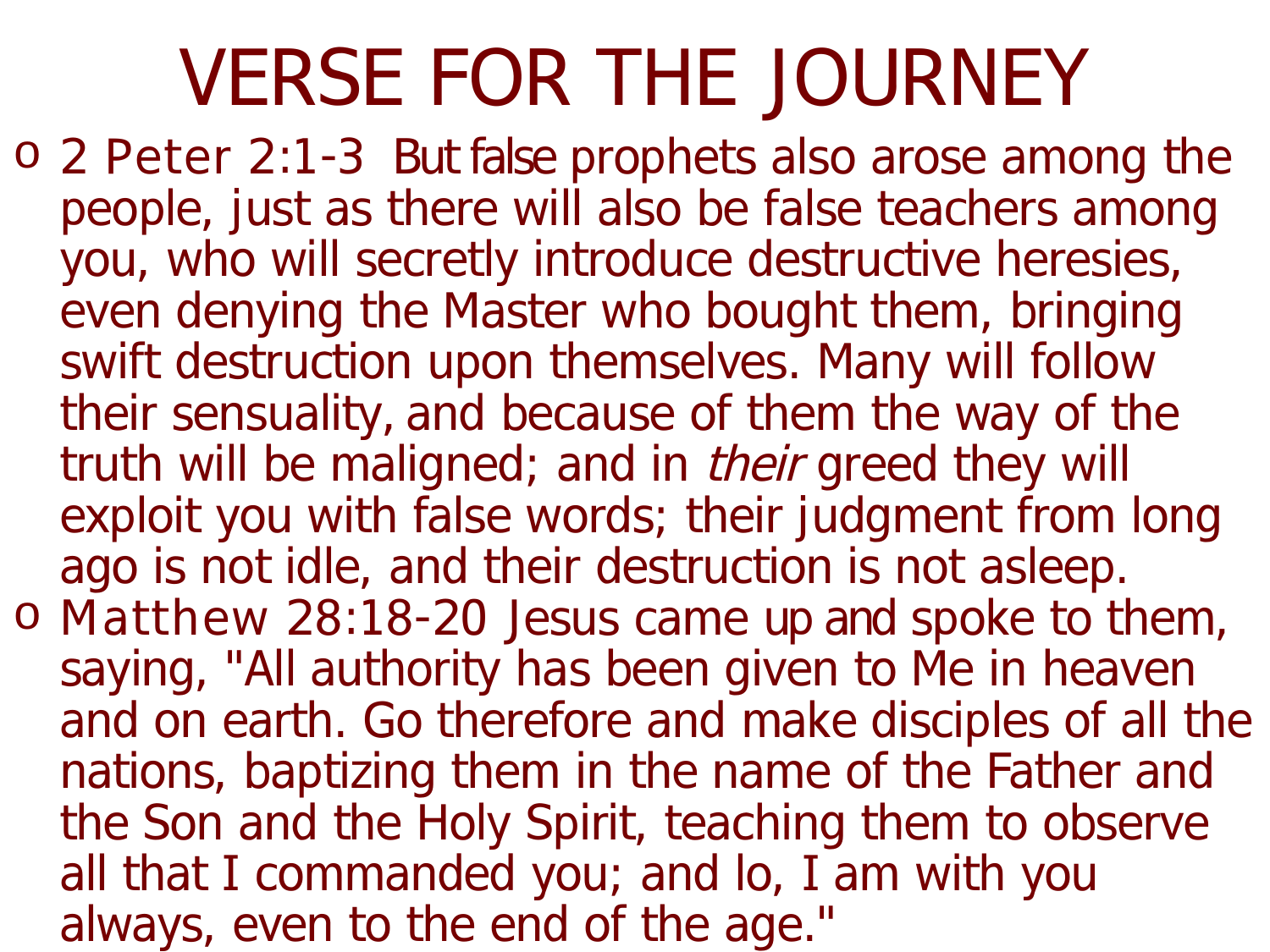

# VERSE FOR THE JOURNEY
2 Peter 2:1-3  But false prophets also arose among the people, just as there will also be false teachers among you, who will secretly introduce destructive heresies, even denying the Master who bought them, bringing swift destruction upon themselves. Many will follow their sensuality, and because of them the way of the truth will be maligned; and in their greed they will exploit you with false words; their judgment from long ago is not idle, and their destruction is not asleep.
Matthew 28:18-20 Jesus came up and spoke to them, saying, "All authority has been given to Me in heaven and on earth. Go therefore and make disciples of all the nations, baptizing them in the name of the Father and the Son and the Holy Spirit, teaching them to observe all that I commanded you; and lo, I am with you always, even to the end of the age."